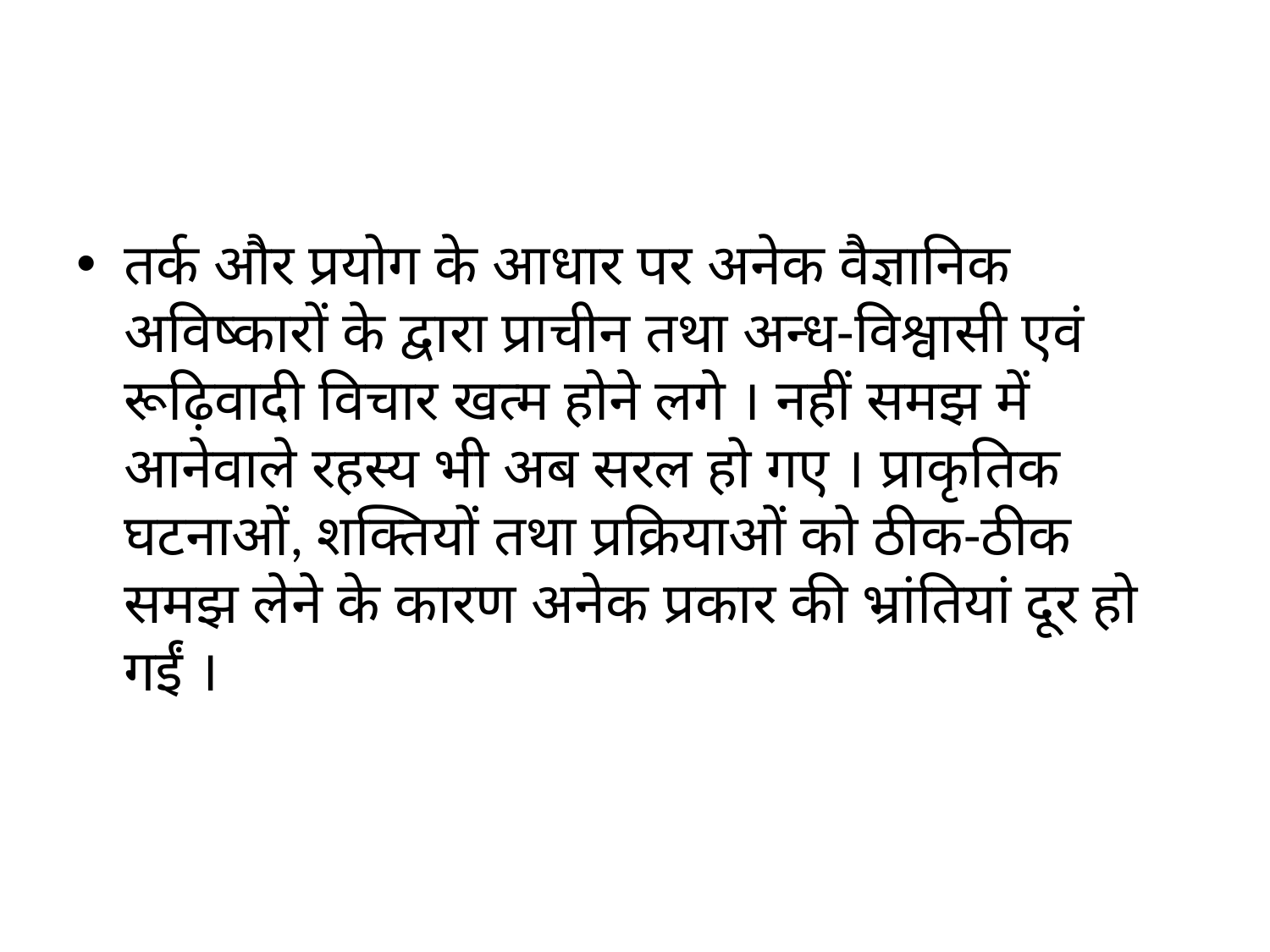

#
तर्क और प्रयोग के आधार पर अनेक वैज्ञानिक अविष्कारों के द्वारा प्राचीन तथा अन्ध-विश्वासी एवं रूढ़िवादी विचार खत्म होने लगे । नहीं समझ में आनेवाले रहस्य भी अब सरल हो गए । प्राकृतिक घटनाओं, शक्तियों तथा प्रक्रियाओं को ठीक-ठीक समझ लेने के कारण अनेक प्रकार की भ्रांतियां दूर हो गईं ।